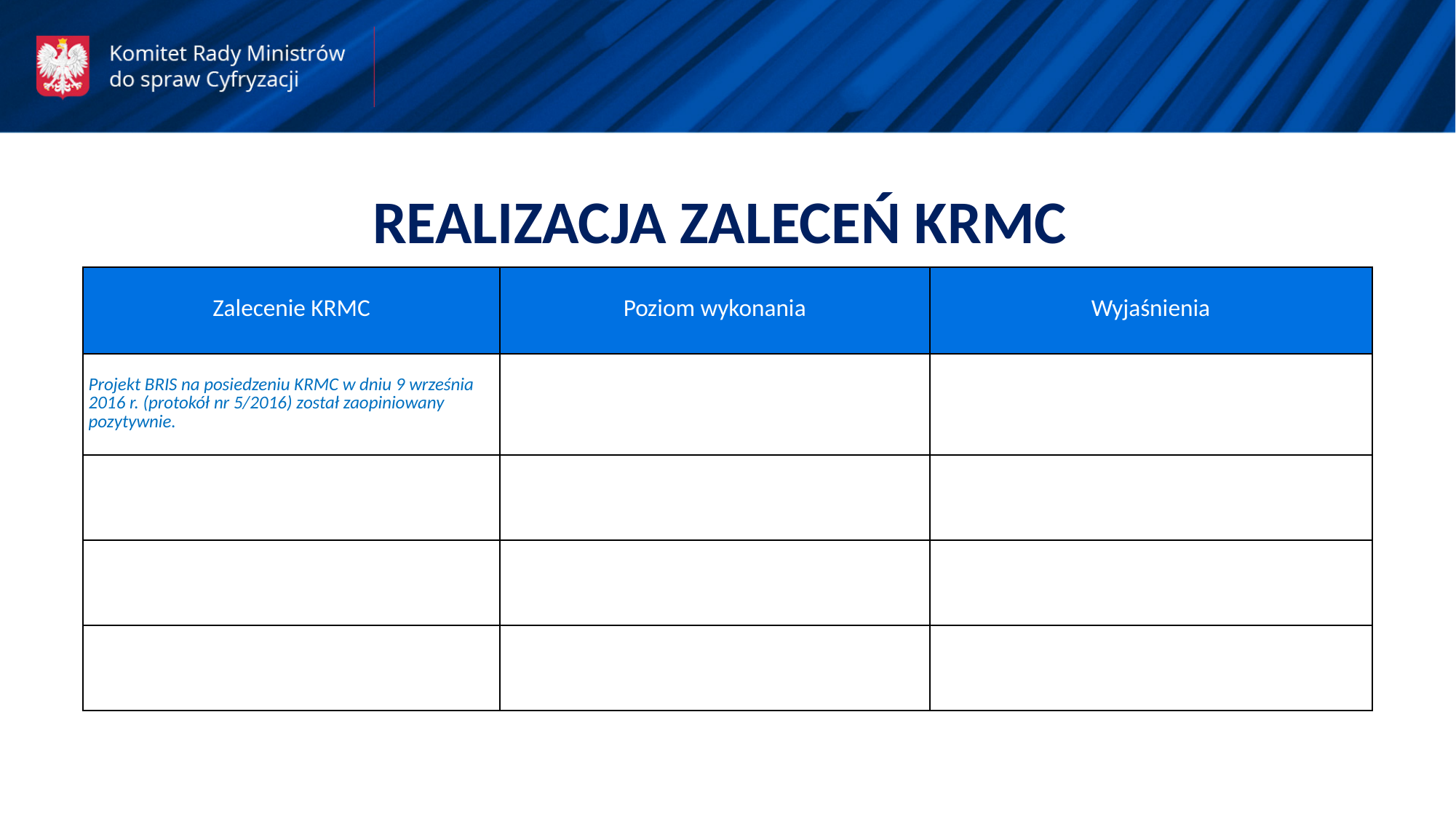

REALIZACJA ZALECEŃ KRMC
| Zalecenie KRMC | Poziom wykonania | Wyjaśnienia |
| --- | --- | --- |
| Projekt BRIS na posiedzeniu KRMC w dniu 9 września 2016 r. (protokół nr 5/2016) został zaopiniowany pozytywnie. |  |  |
|  |  |  |
|  |  |  |
|  |  |  |